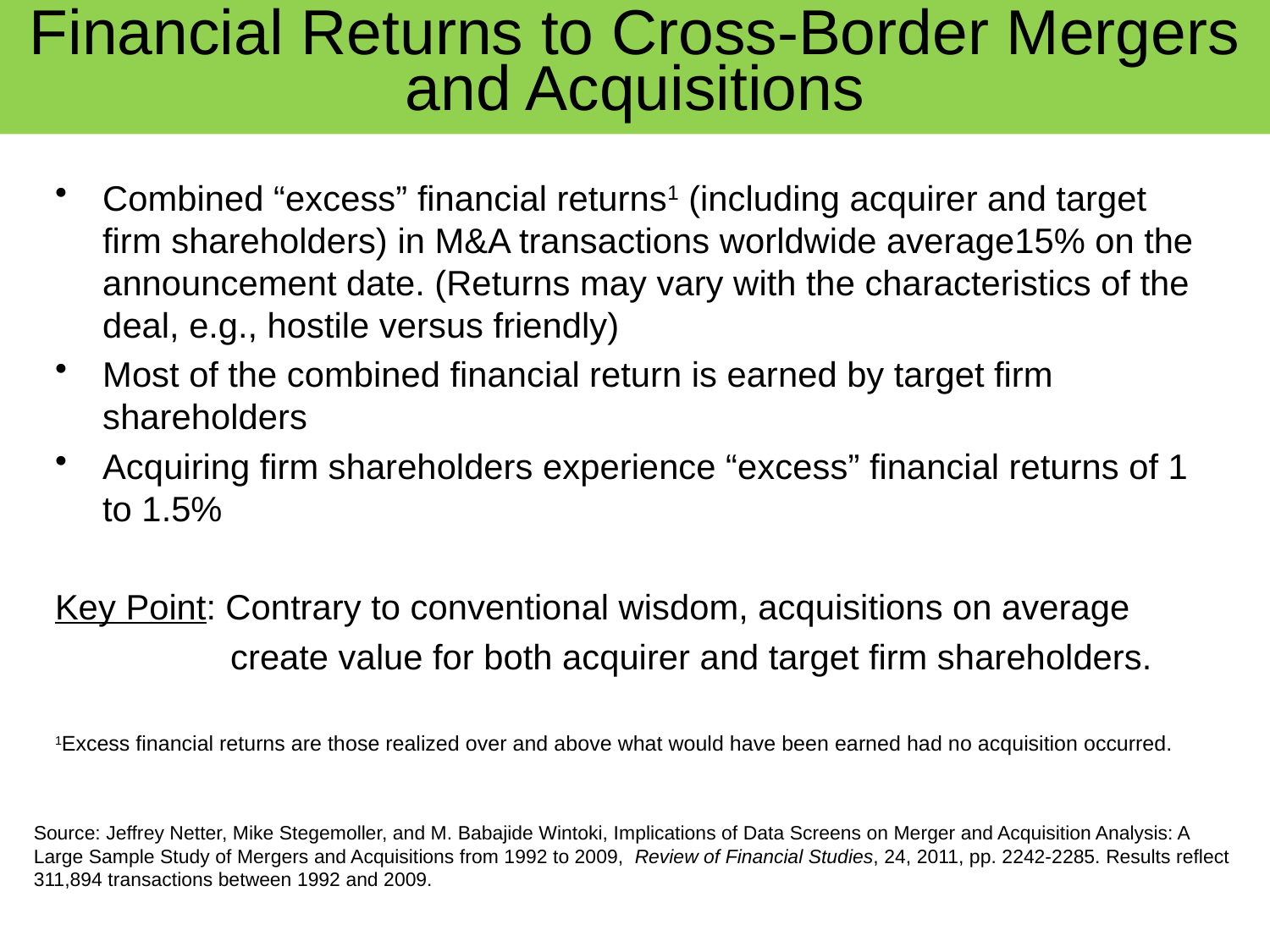

# Financial Returns to Cross-Border Mergers and Acquisitions
Combined “excess” financial returns1 (including acquirer and target firm shareholders) in M&A transactions worldwide average15% on the announcement date. (Returns may vary with the characteristics of the deal, e.g., hostile versus friendly)
Most of the combined financial return is earned by target firm shareholders
Acquiring firm shareholders experience “excess” financial returns of 1 to 1.5%

Key Point: Contrary to conventional wisdom, acquisitions on average
                  create value for both acquirer and target firm shareholders.

1Excess financial returns are those realized over and above what would have been earned had no acquisition occurred.
Source: Jeffrey Netter, Mike Stegemoller, and M. Babajide Wintoki, Implications of Data Screens on Merger and Acquisition Analysis: A Large Sample Study of Mergers and Acquisitions from 1992 to 2009,  Review of Financial Studies, 24, 2011, pp. 2242-2285. Results reflect 311,894 transactions between 1992 and 2009.